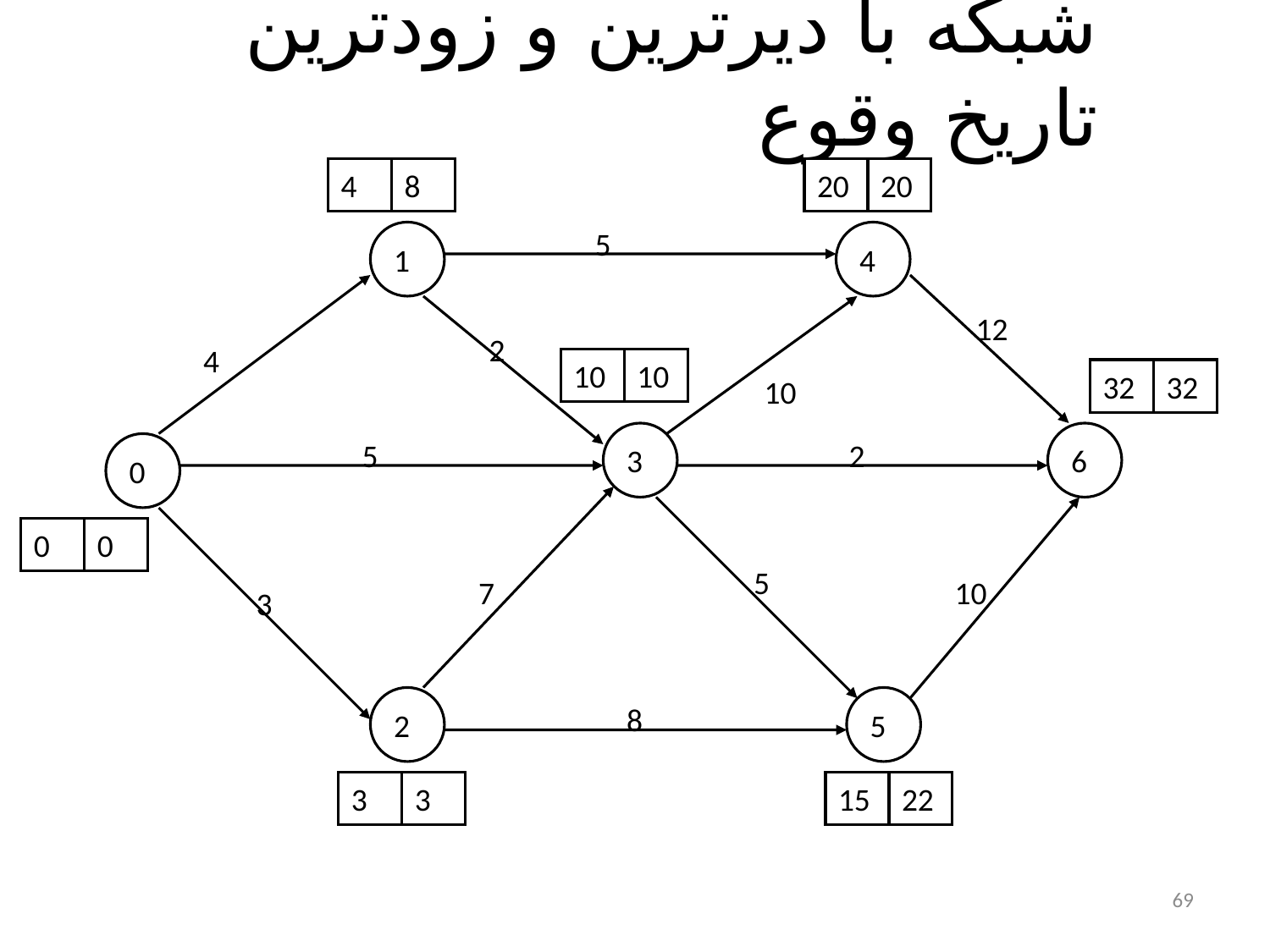

# شبکه با ديرترين و زودترين تاريخ وقوع
4
8
20
20
5
1
4

12
2
4
10
10
10
32
32
5
3
2
6
0

0
0
5
7
10
3
2
8
5

3
3
15
22
69